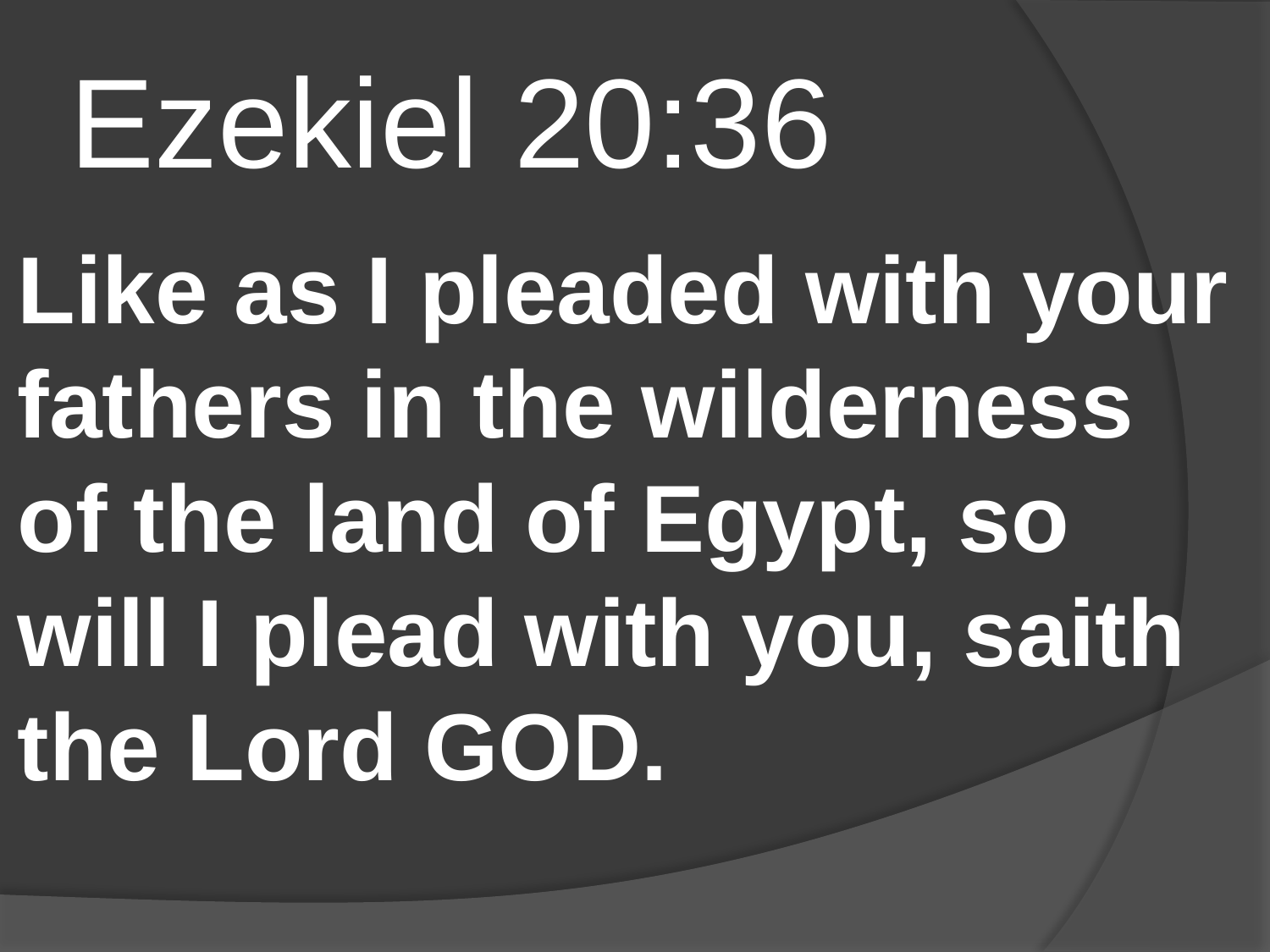

# Ezekiel 20:36
Like as I pleaded with your fathers in the wilderness of the land of Egypt, so will I plead with you, saith the Lord GOD.